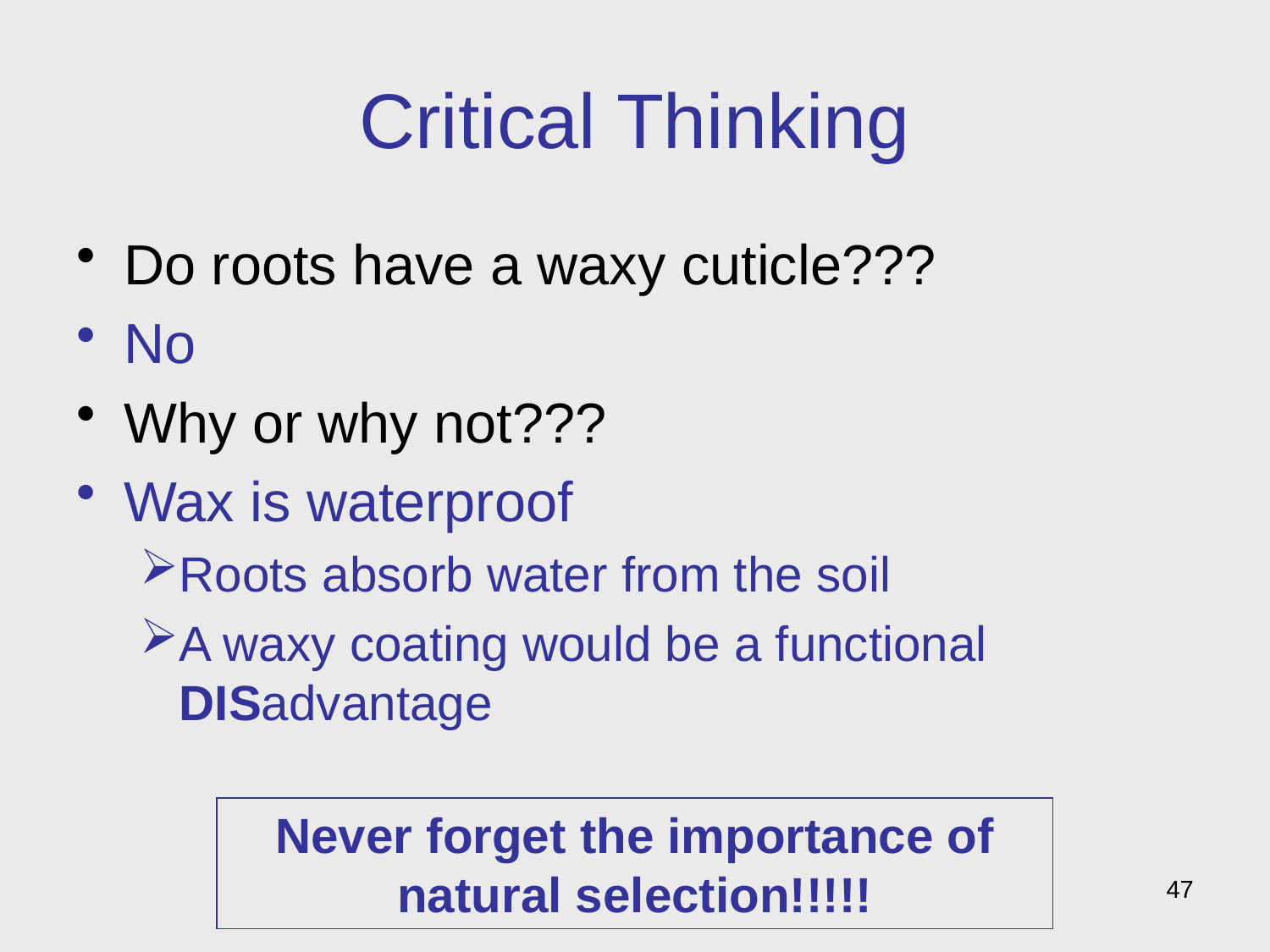

# Critical Thinking
Do roots have a waxy cuticle???
No
Why or why not???
Wax is waterproof
Roots absorb water from the soil
A waxy coating would be a functional DISadvantage
Never forget the importance of natural selection!!!!!
47